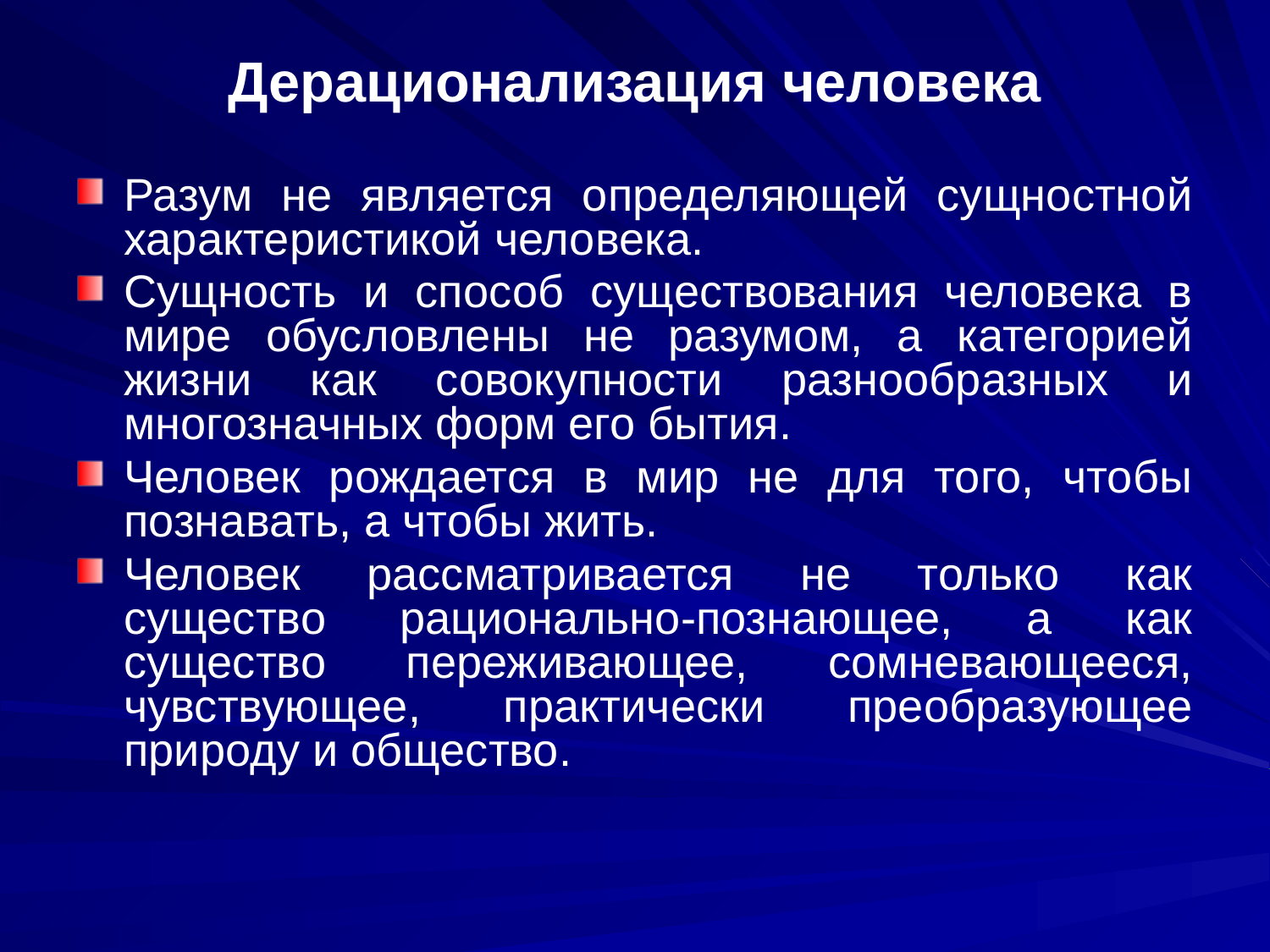

# Дерационализация человека
Разум не является определяющей сущностной характеристикой человека.
Сущность и способ существования человека в мире обусловлены не разумом, а категорией жизни как совокупности разнообразных и многозначных форм его бытия.
Человек рождается в мир не для того, чтобы познавать, а чтобы жить.
Человек рассматривается не только как существо рационально-познающее, а как существо переживающее, сомневающееся, чувствующее, практически преобразующее природу и общество.